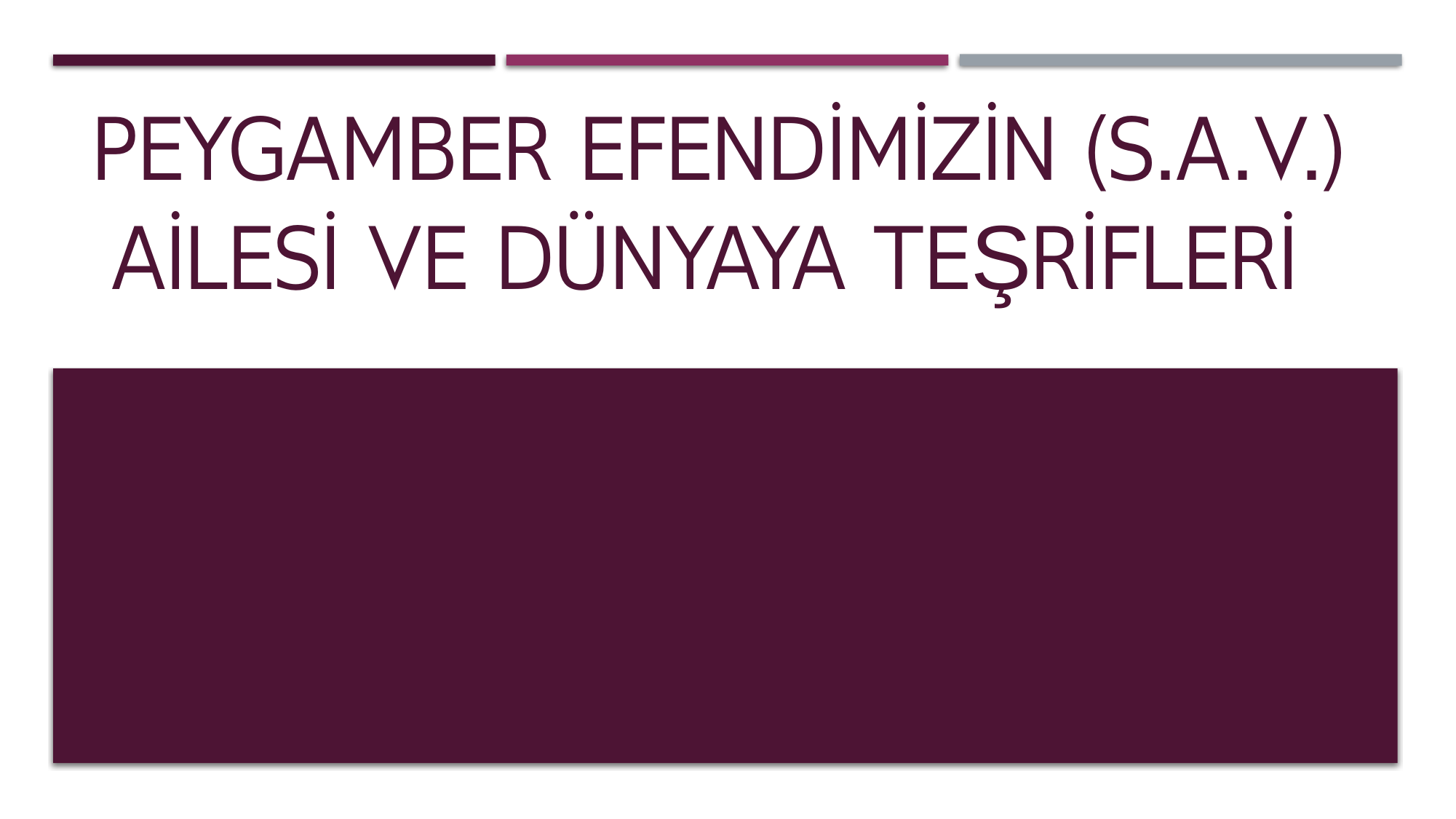

# Peygamber Efendimizin (s.a.v.) Ailesi ve Dünyaya Teşrifleri